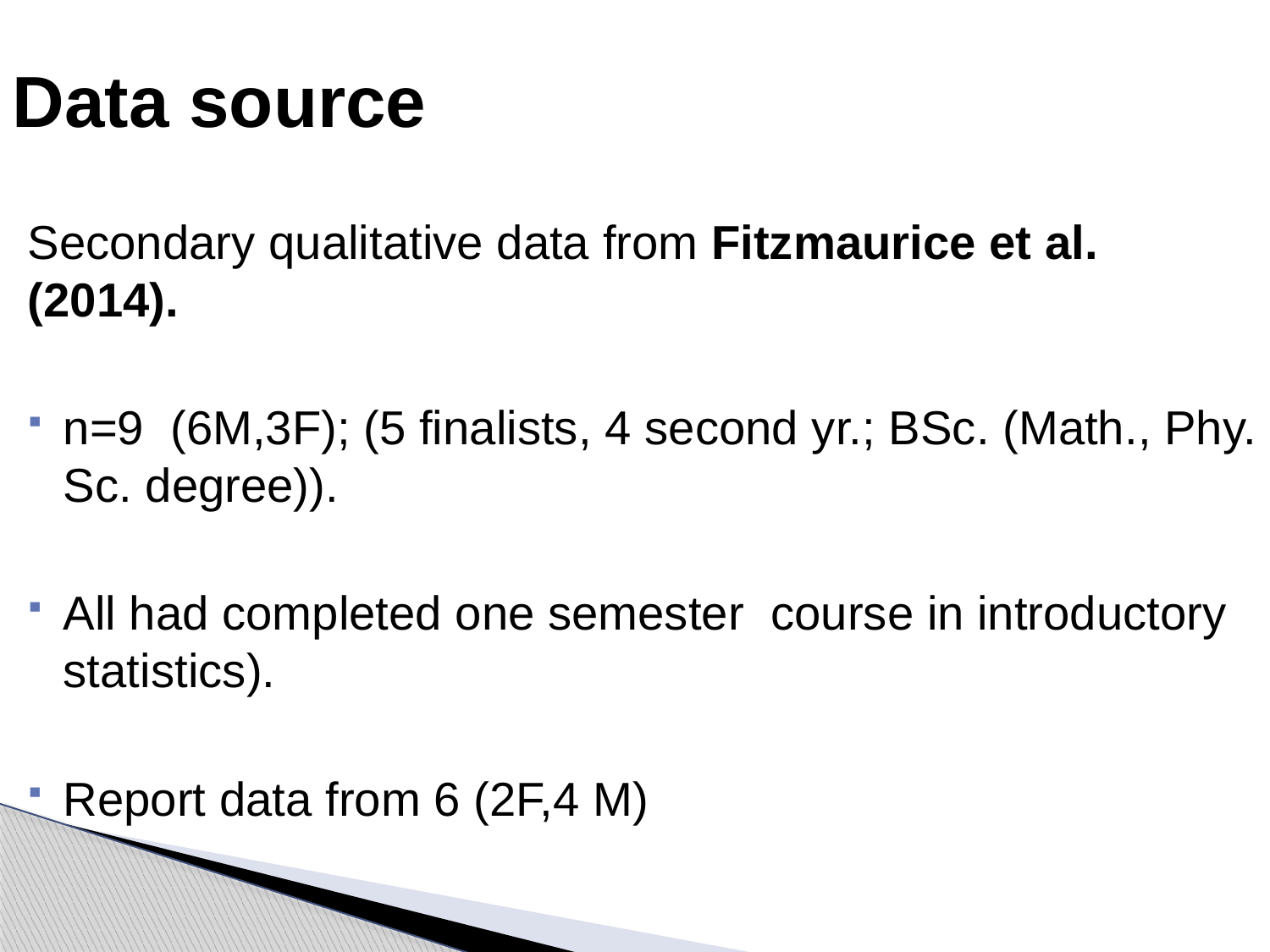

# Data source
Secondary qualitative data from Fitzmaurice et al. (2014).

n=9  (6M,3F); (5 finalists, 4 second yr.; BSc. (Math., Phy. Sc. degree)).

All had completed one semester  course in introductory statistics).

Report data from 6 (2F,4 M)